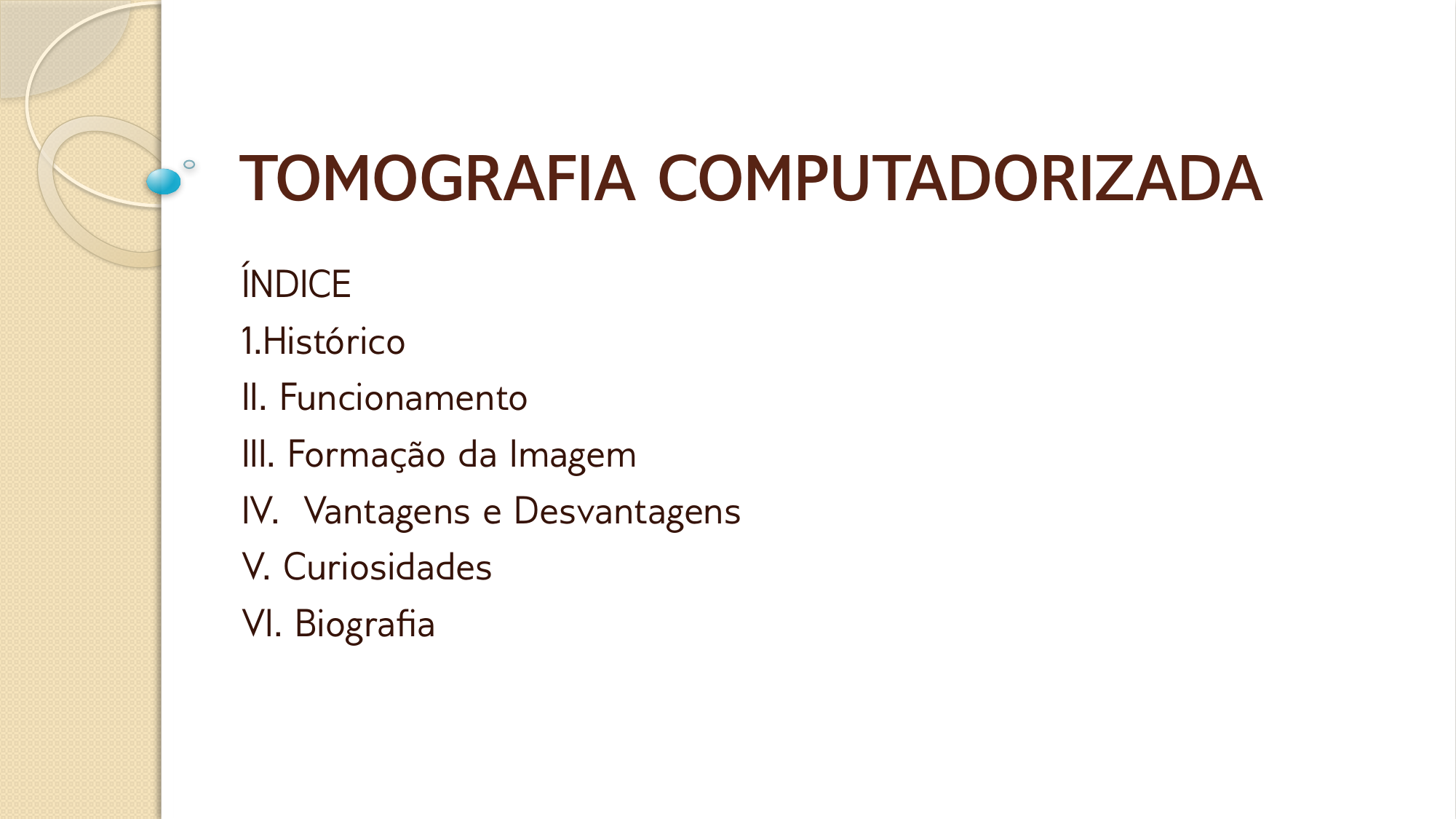

# TOMOGRAFIA COMPUTADORIZADA
ÍNDICE
1.Histórico
II. Funcionamento
III. Formação da Imagem
IV.  Vantagens e Desvantagens
V. Curiosidades
VI. Biografia